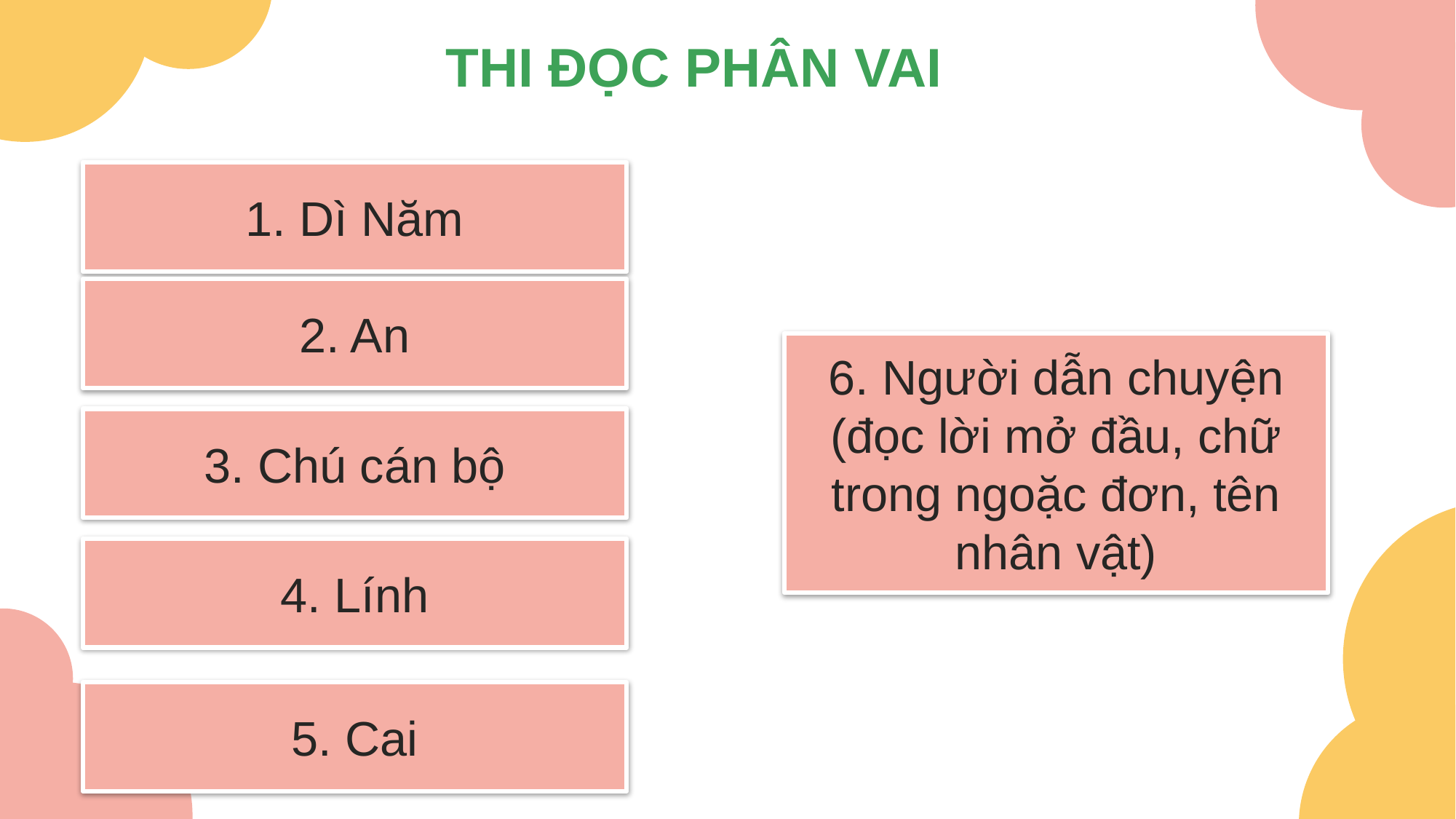

THI ĐỌC PHÂN VAI
1. Dì Năm
2. An
6. Người dẫn chuyện
(đọc lời mở đầu, chữ trong ngoặc đơn, tên nhân vật)
3. Chú cán bộ
4. Lính
5. Cai